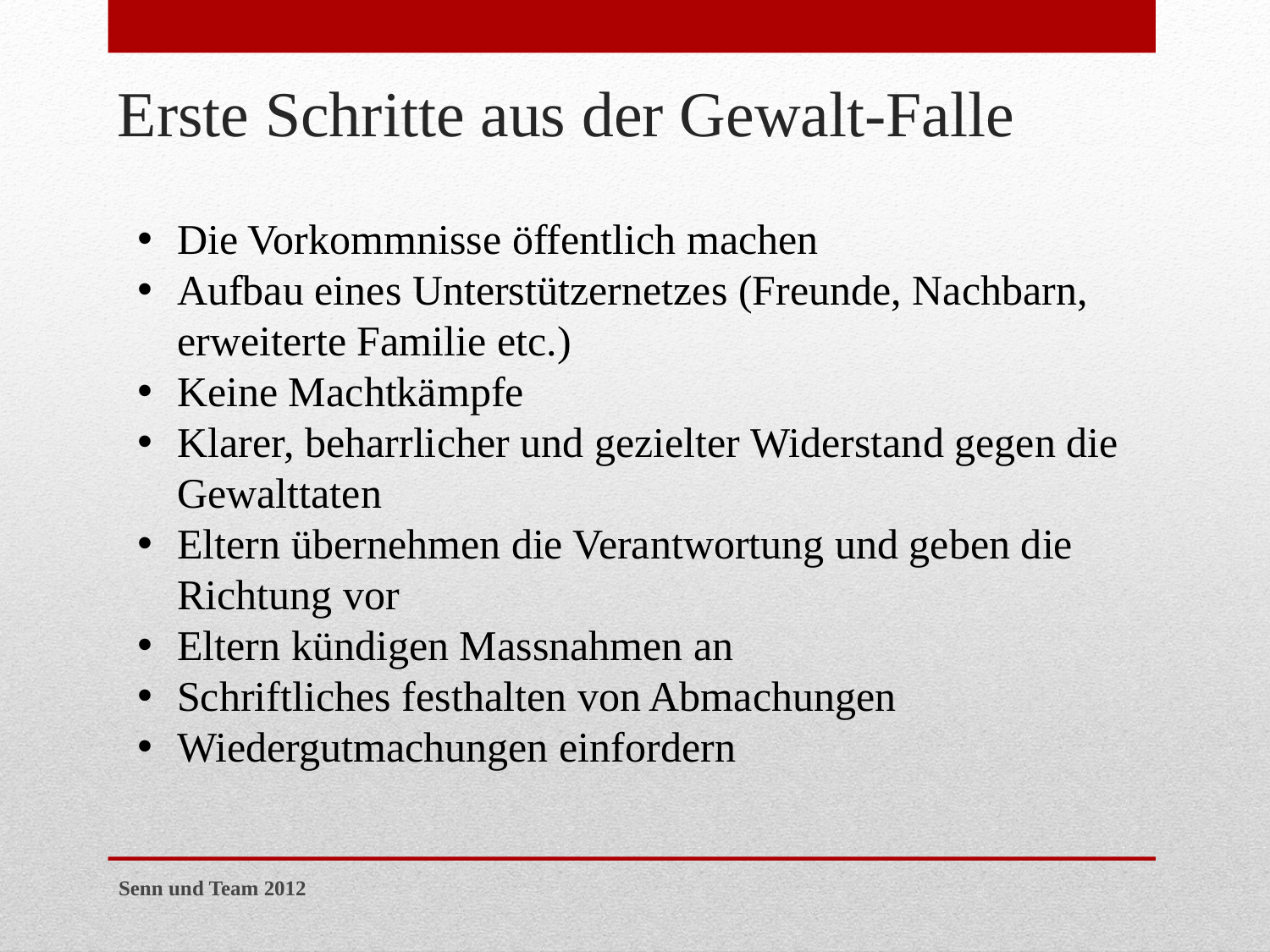

# Erste Schritte aus der Gewalt-Falle
Die Vorkommnisse öffentlich machen
Aufbau eines Unterstützernetzes (Freunde, Nachbarn, erweiterte Familie etc.)
Keine Machtkämpfe
Klarer, beharrlicher und gezielter Widerstand gegen die Gewalttaten
Eltern übernehmen die Verantwortung und geben die Richtung vor
Eltern kündigen Massnahmen an
Schriftliches festhalten von Abmachungen
Wiedergutmachungen einfordern

Senn und Team 2012